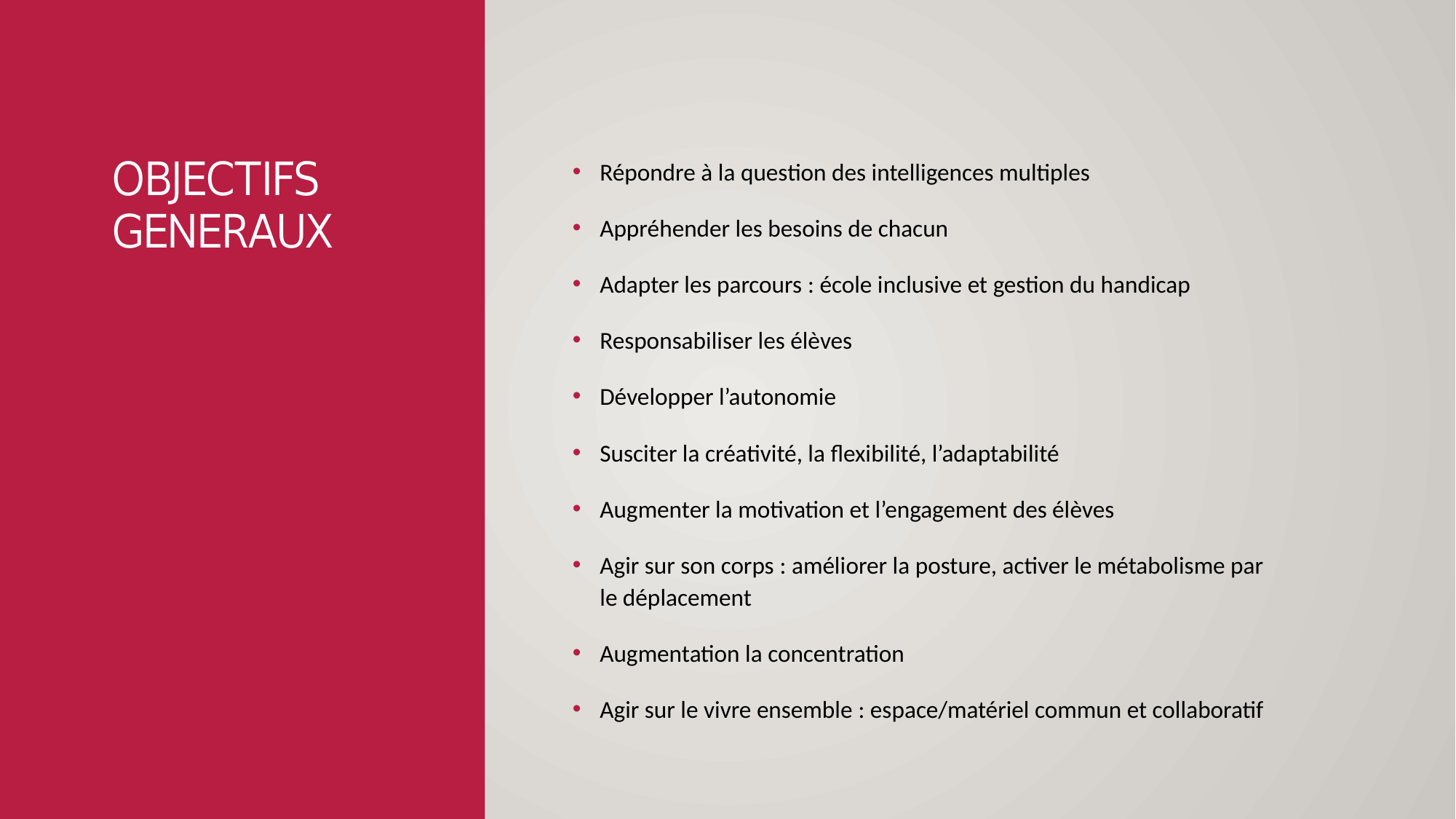

# OBJECTIFS GENERAUX
Répondre à la question des intelligences multiples
Appréhender les besoins de chacun
Adapter les parcours : école inclusive et gestion du handicap
Responsabiliser les élèves
Développer l’autonomie
Susciter la créativité, la flexibilité, l’adaptabilité
Augmenter la motivation et l’engagement des élèves
Agir sur son corps : améliorer la posture, activer le métabolisme par le déplacement
Augmentation la concentration
Agir sur le vivre ensemble : espace/matériel commun et collaboratif